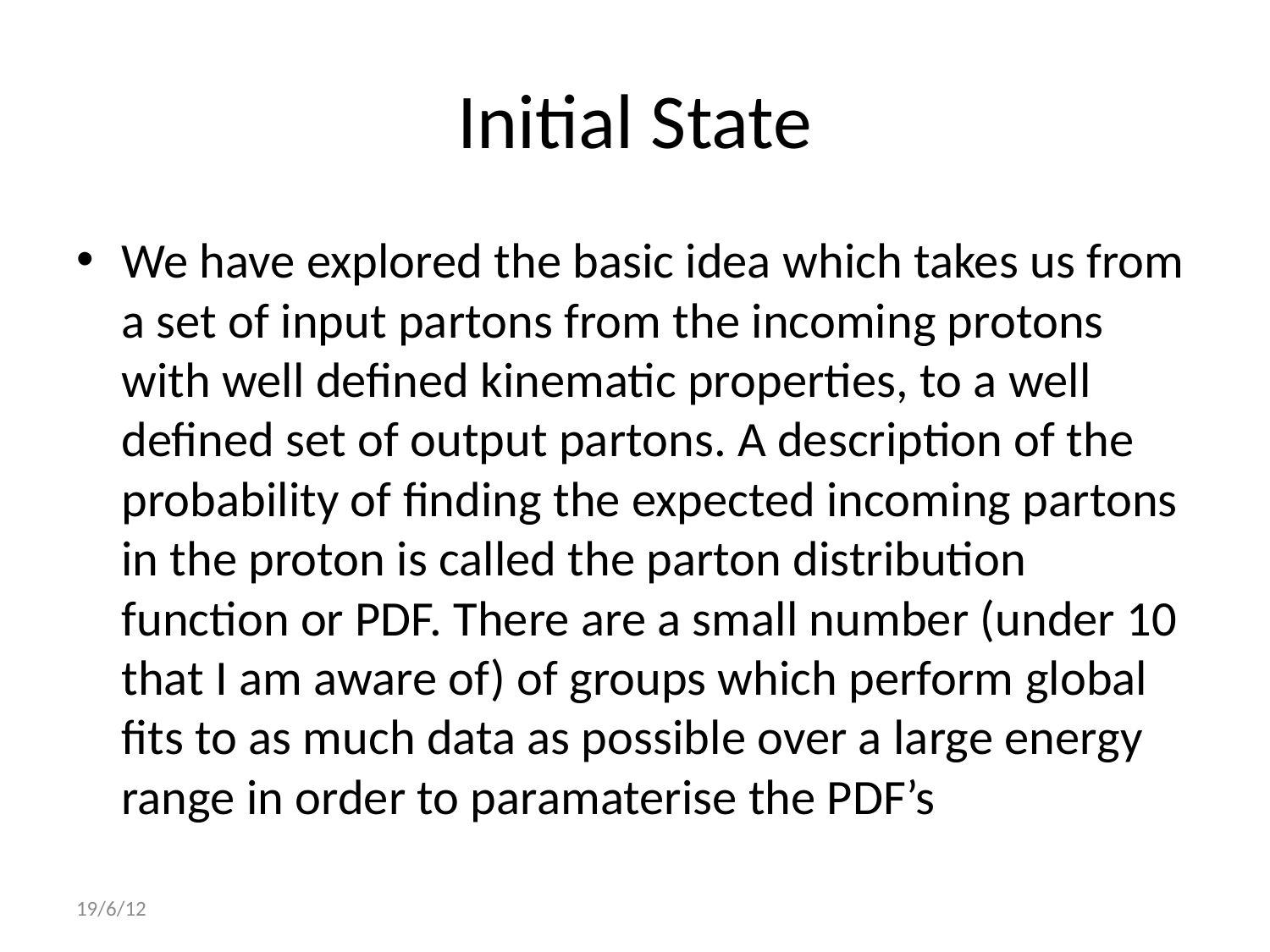

# Initial State
We have explored the basic idea which takes us from a set of input partons from the incoming protons with well defined kinematic properties, to a well defined set of output partons. A description of the probability of finding the expected incoming partons in the proton is called the parton distribution function or PDF. There are a small number (under 10 that I am aware of) of groups which perform global fits to as much data as possible over a large energy range in order to paramaterise the PDF’s
19/6/12